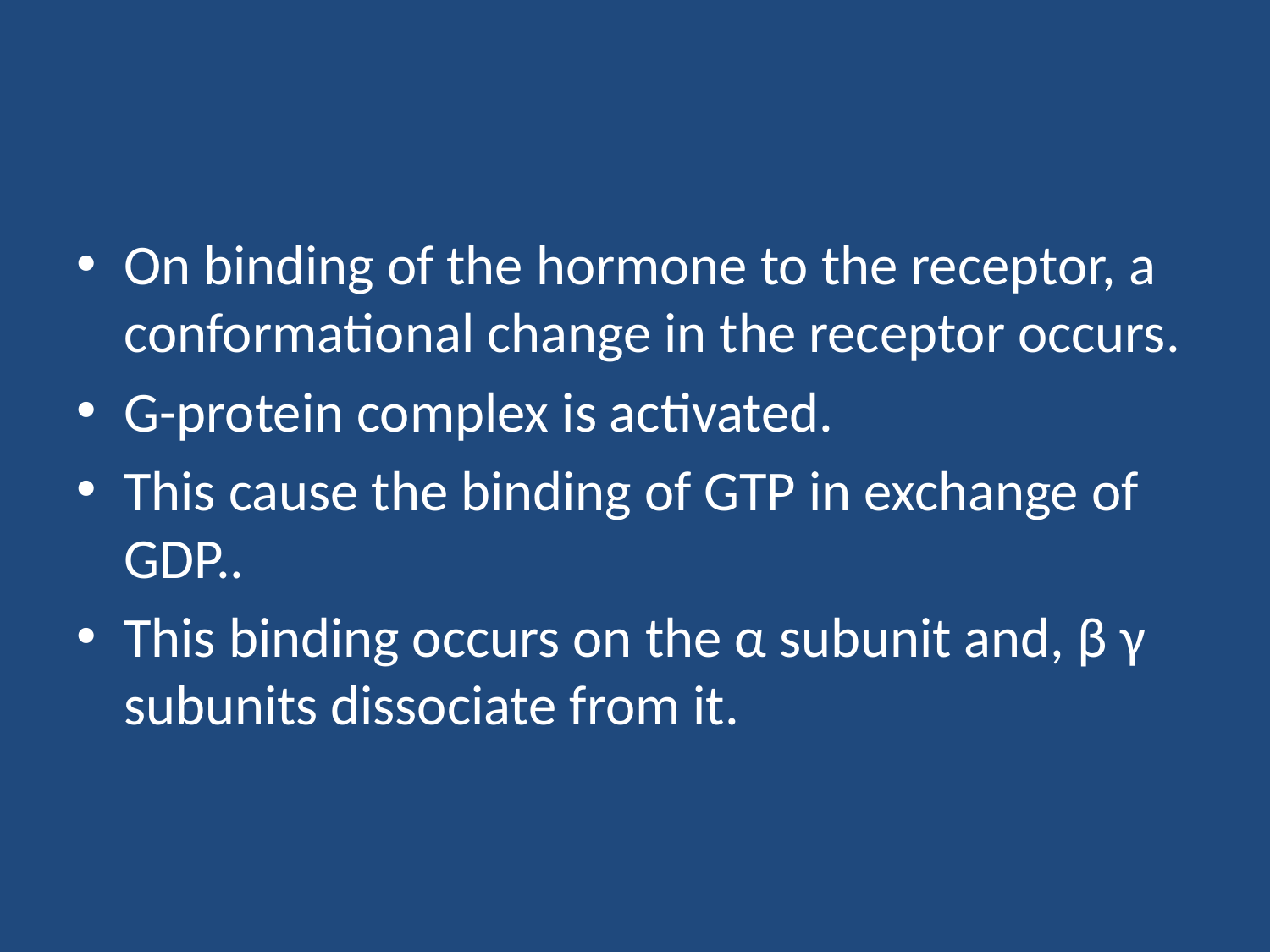

#
On binding of the hormone to the receptor, a conformational change in the receptor occurs.
G-protein complex is activated.
This cause the binding of GTP in exchange of GDP..
This binding occurs on the α subunit and, β γ subunits dissociate from it.